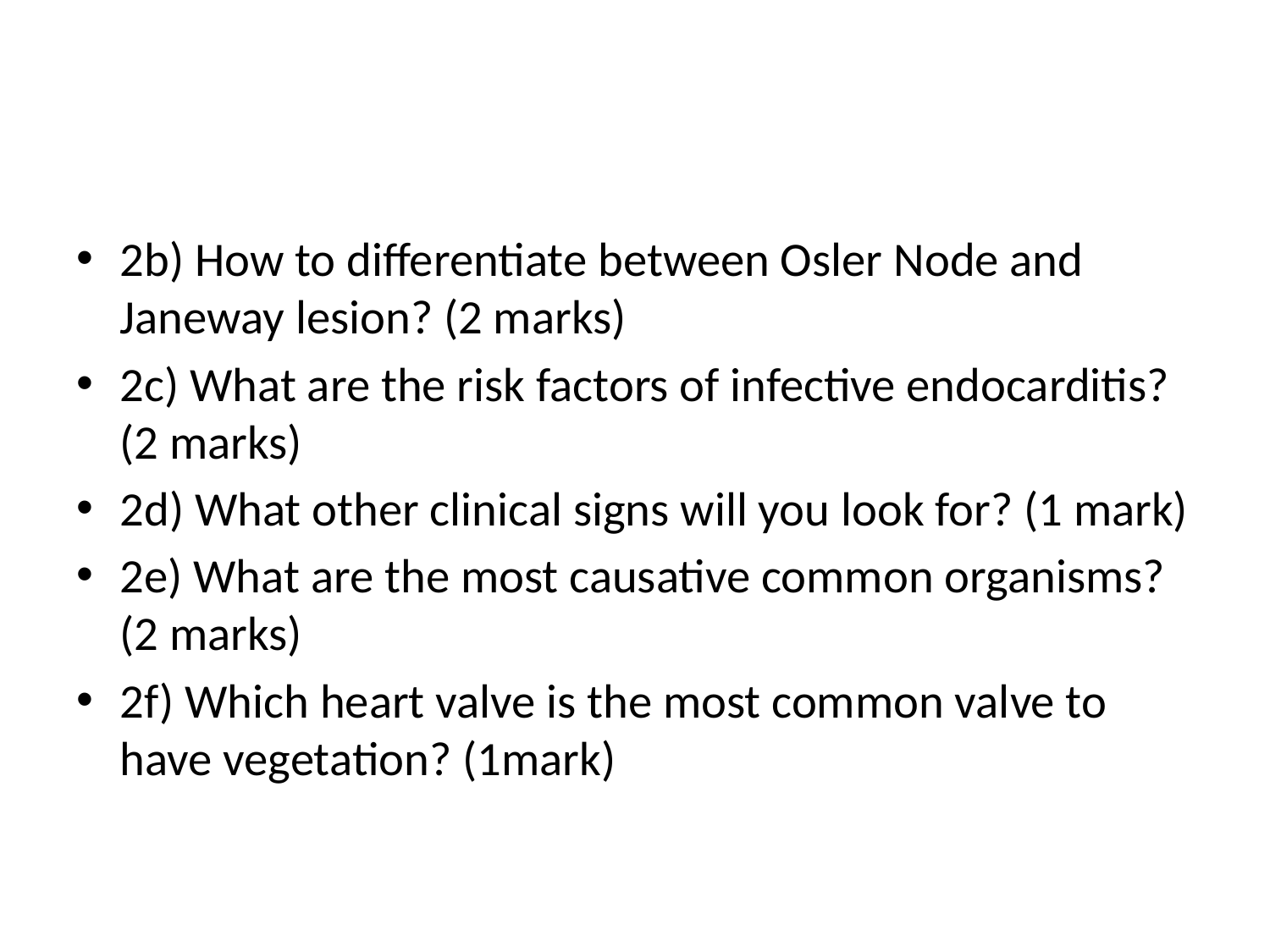

#
2b) How to differentiate between Osler Node and Janeway lesion? (2 marks)
2c) What are the risk factors of infective endocarditis? (2 marks)
2d) What other clinical signs will you look for? (1 mark)
2e) What are the most causative common organisms? (2 marks)
2f) Which heart valve is the most common valve to have vegetation? (1mark)